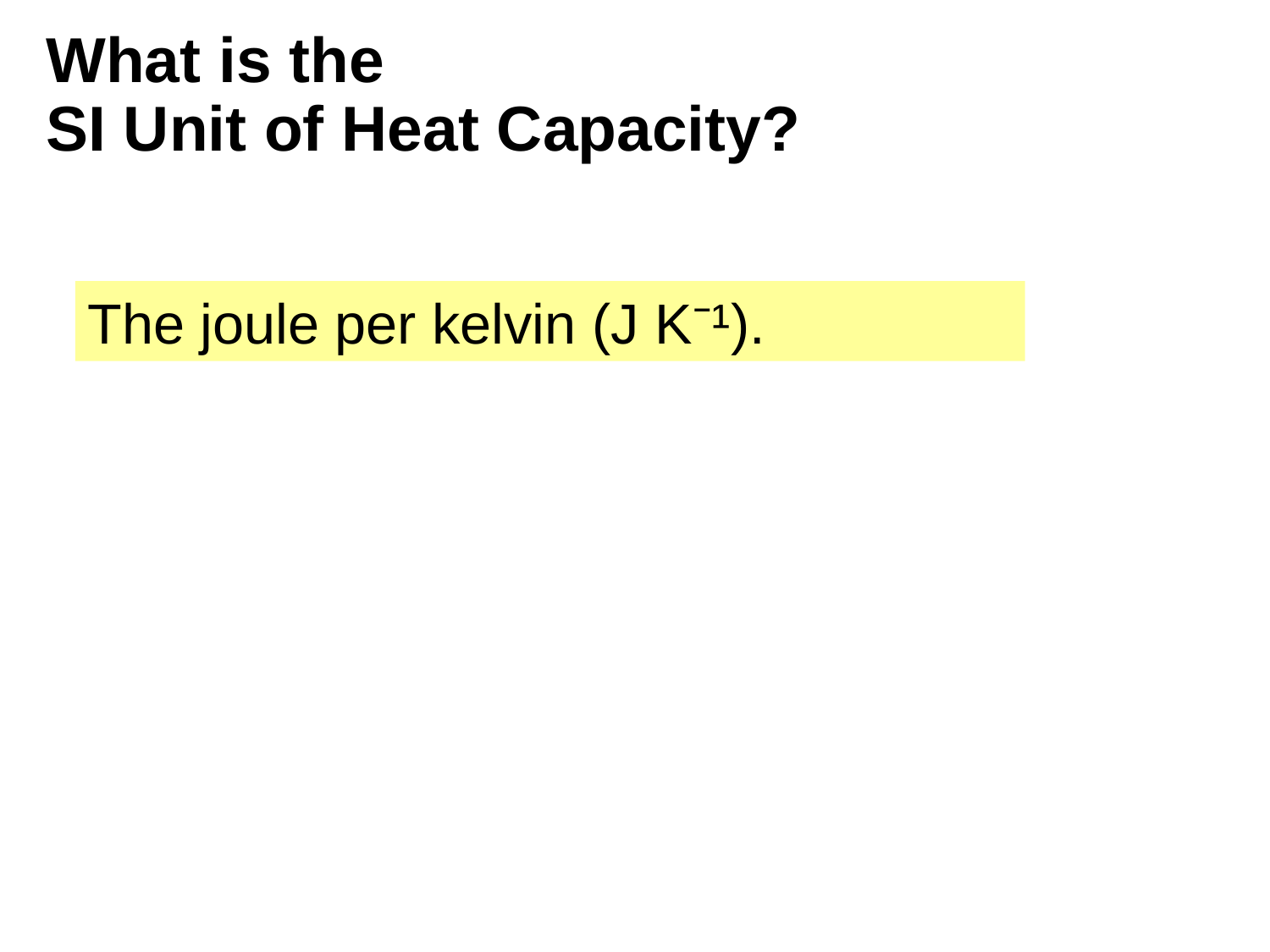

# What is the SI Unit of Heat Capacity?
The joule per kelvin (J K⁻¹​​).